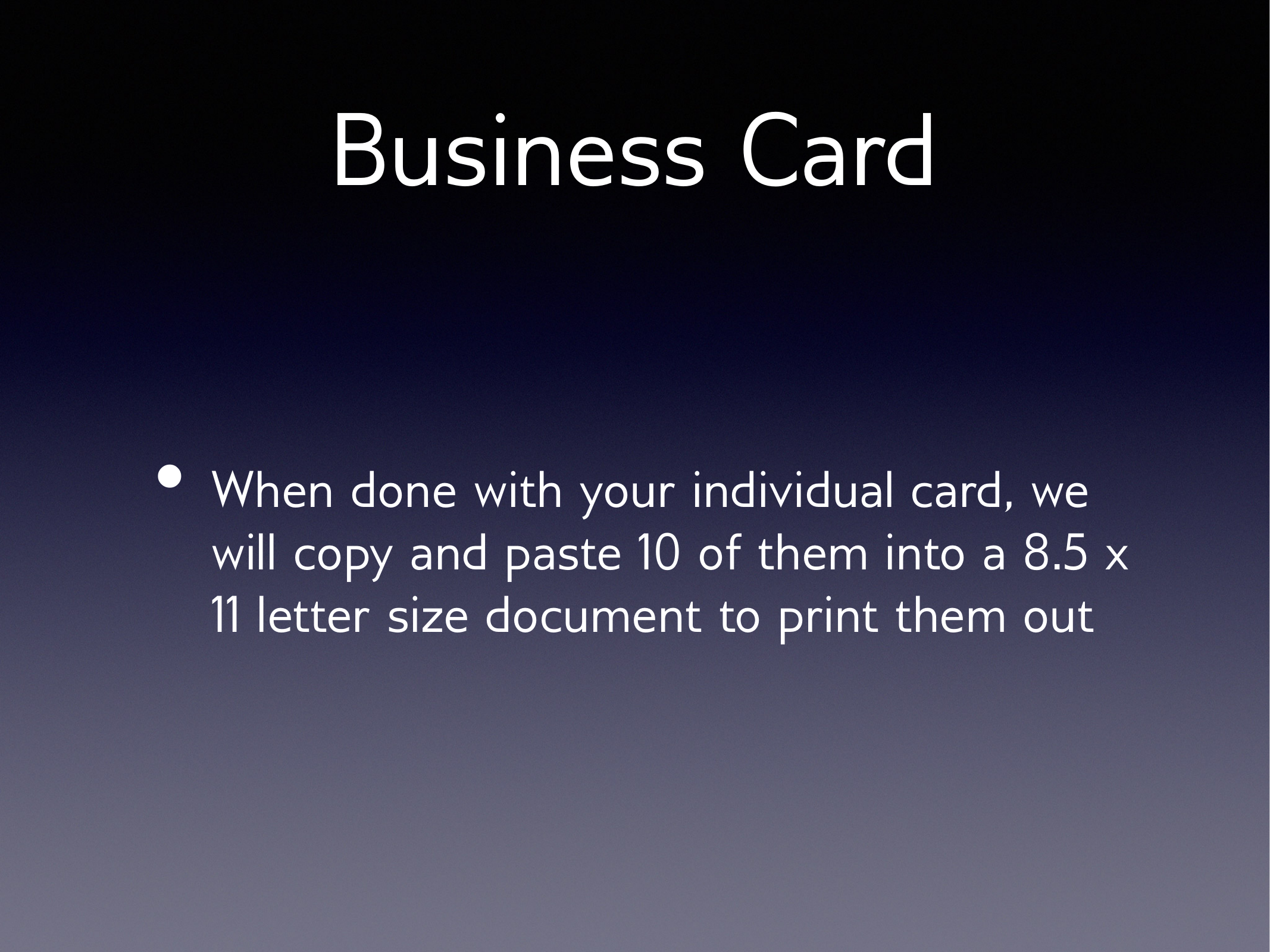

# Business Card
When done with your individual card, we will copy and paste 10 of them into a 8.5 x 11 letter size document to print them out